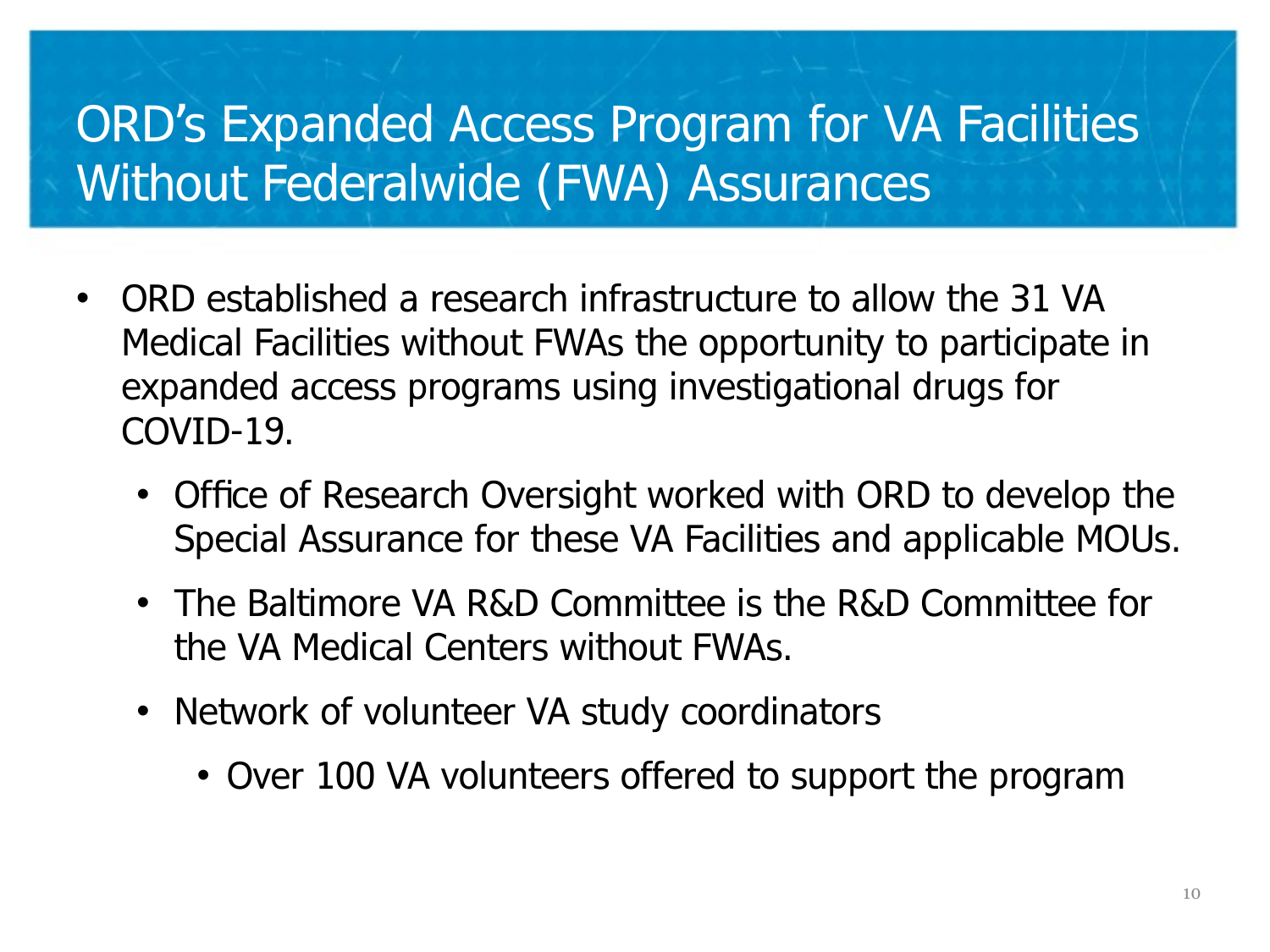

# ORD’s Expanded Access Program for VA Facilities Without Federalwide (FWA) Assurances
ORD established a research infrastructure to allow the 31 VA Medical Facilities without FWAs the opportunity to participate in expanded access programs using investigational drugs for COVID-19.
Office of Research Oversight worked with ORD to develop the Special Assurance for these VA Facilities and applicable MOUs.
The Baltimore VA R&D Committee is the R&D Committee for the VA Medical Centers without FWAs.
Network of volunteer VA study coordinators
Over 100 VA volunteers offered to support the program